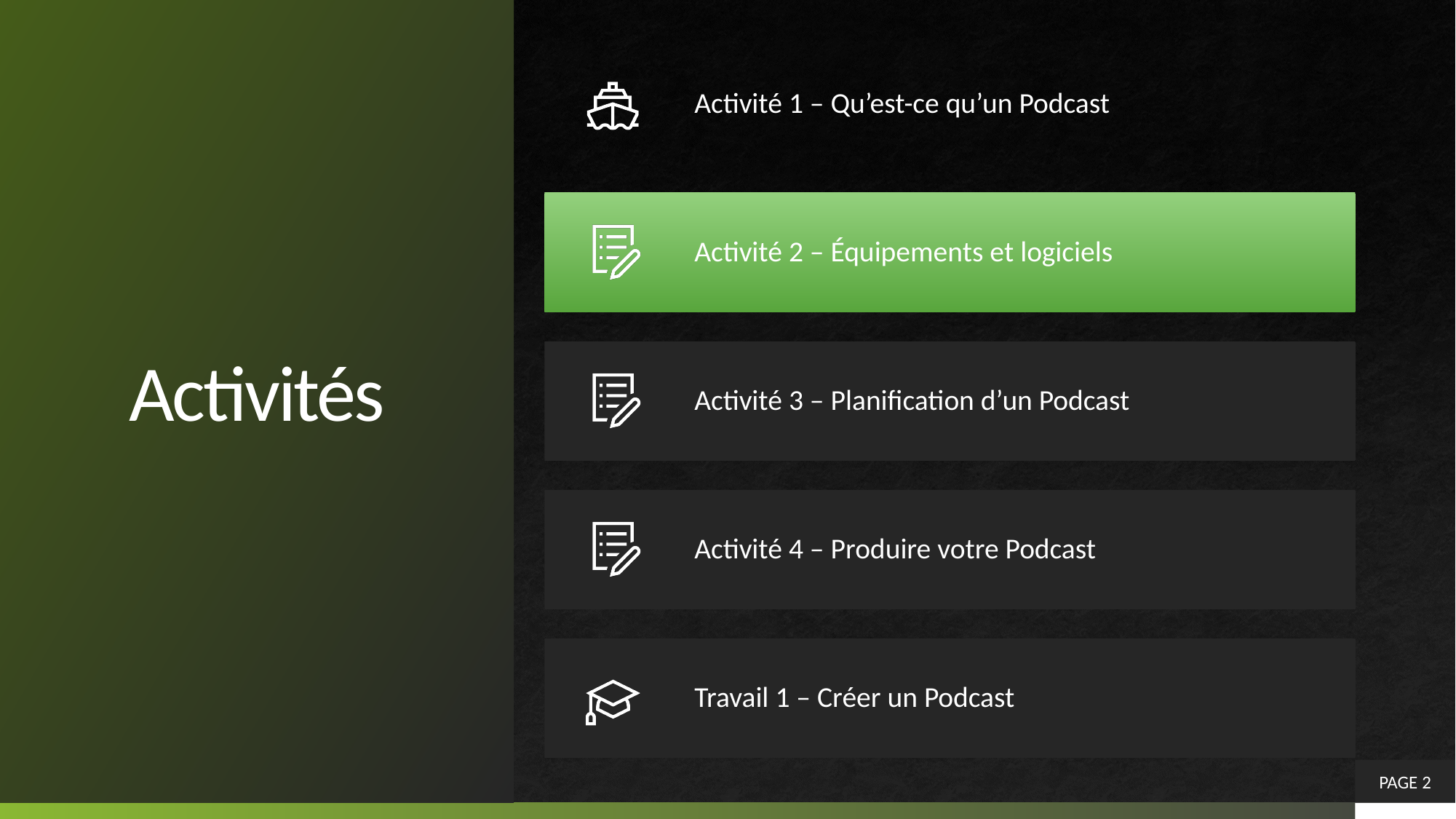

# Activités
Activité 1 – Qu’est-ce qu’un Podcast
Activité 2 – Équipements et logiciels
Activité 3 – Planification d’un Podcast
Activité 4 – Produire votre Podcast
Travail 1 – Créer un Podcast
PAGE 2